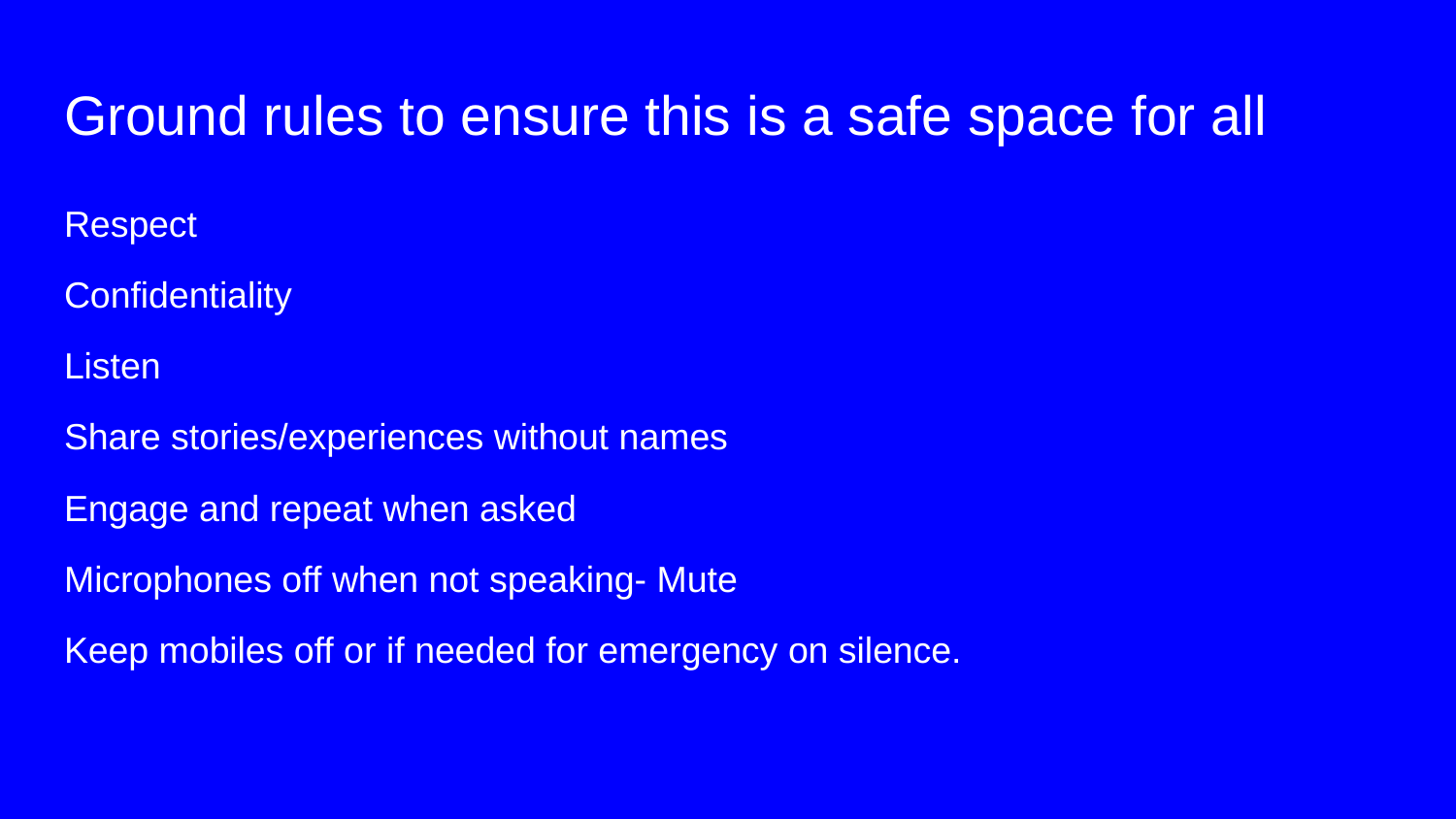

# Ground rules to ensure this is a safe space for all
Respect
Confidentiality
Listen
Share stories/experiences without names
Engage and repeat when asked
Microphones off when not speaking- Mute
Keep mobiles off or if needed for emergency on silence.